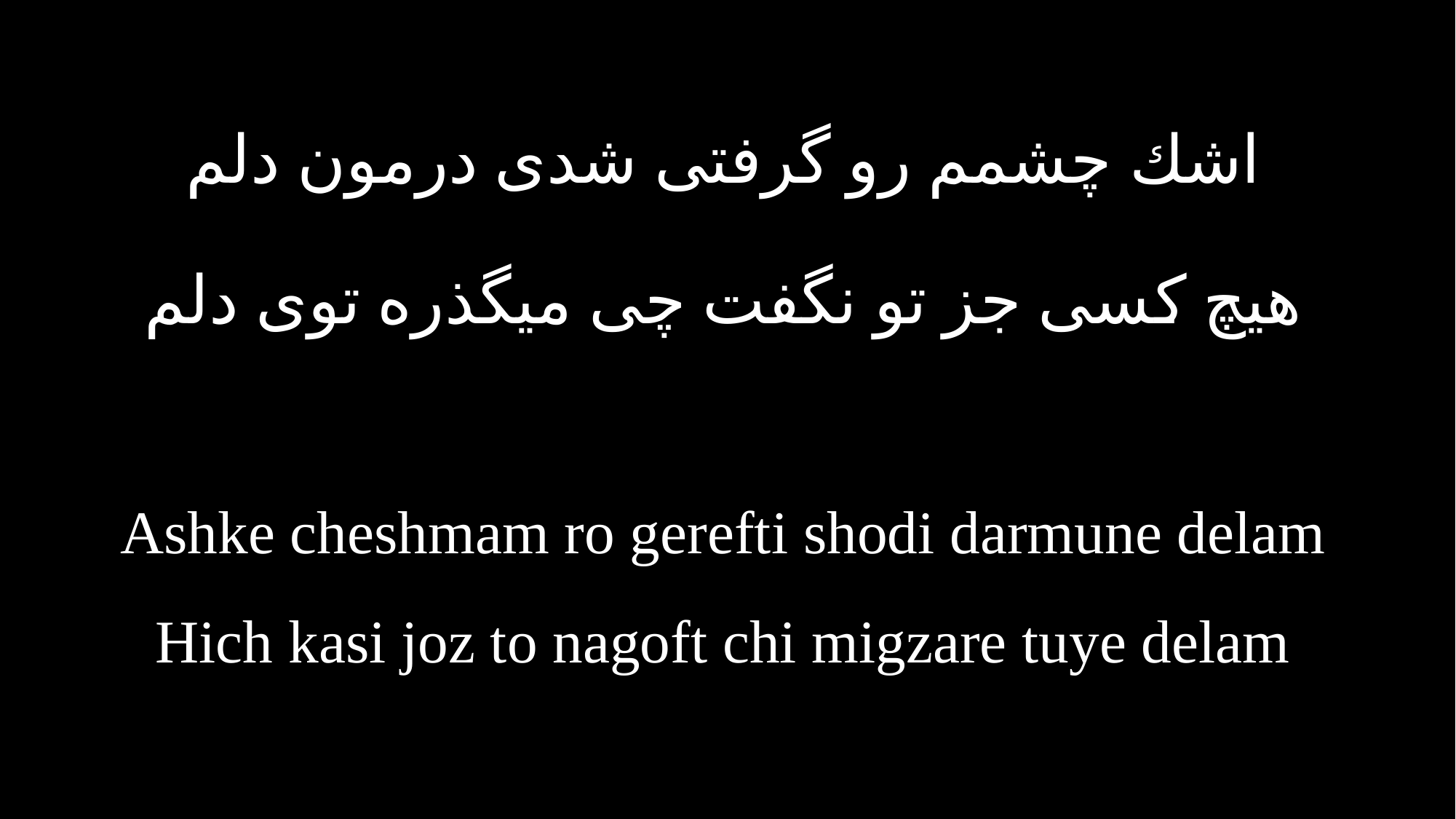

اشك چشمم رو گرفتى شدى درمون دلم
هيچ كسى جز تو نگفت چى میگذره توى دلم

Ashke cheshmam ro gerefti shodi darmune delam
Hich kasi joz to nagoft chi migzare tuye delam